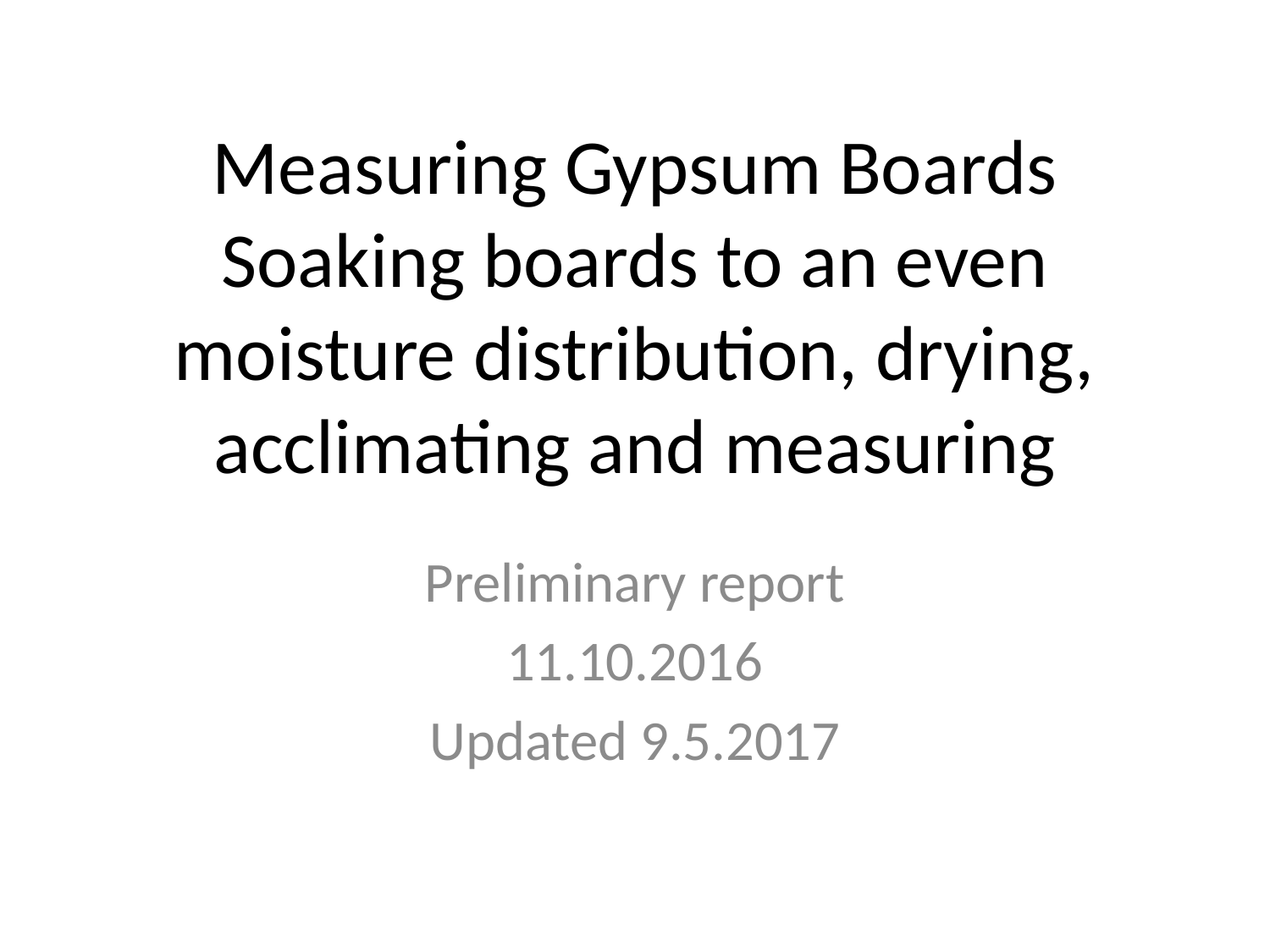

# Measuring Gypsum Boards Soaking boards to an even moisture distribution, drying, acclimating and measuring
Preliminary report
11.10.2016
Updated 9.5.2017